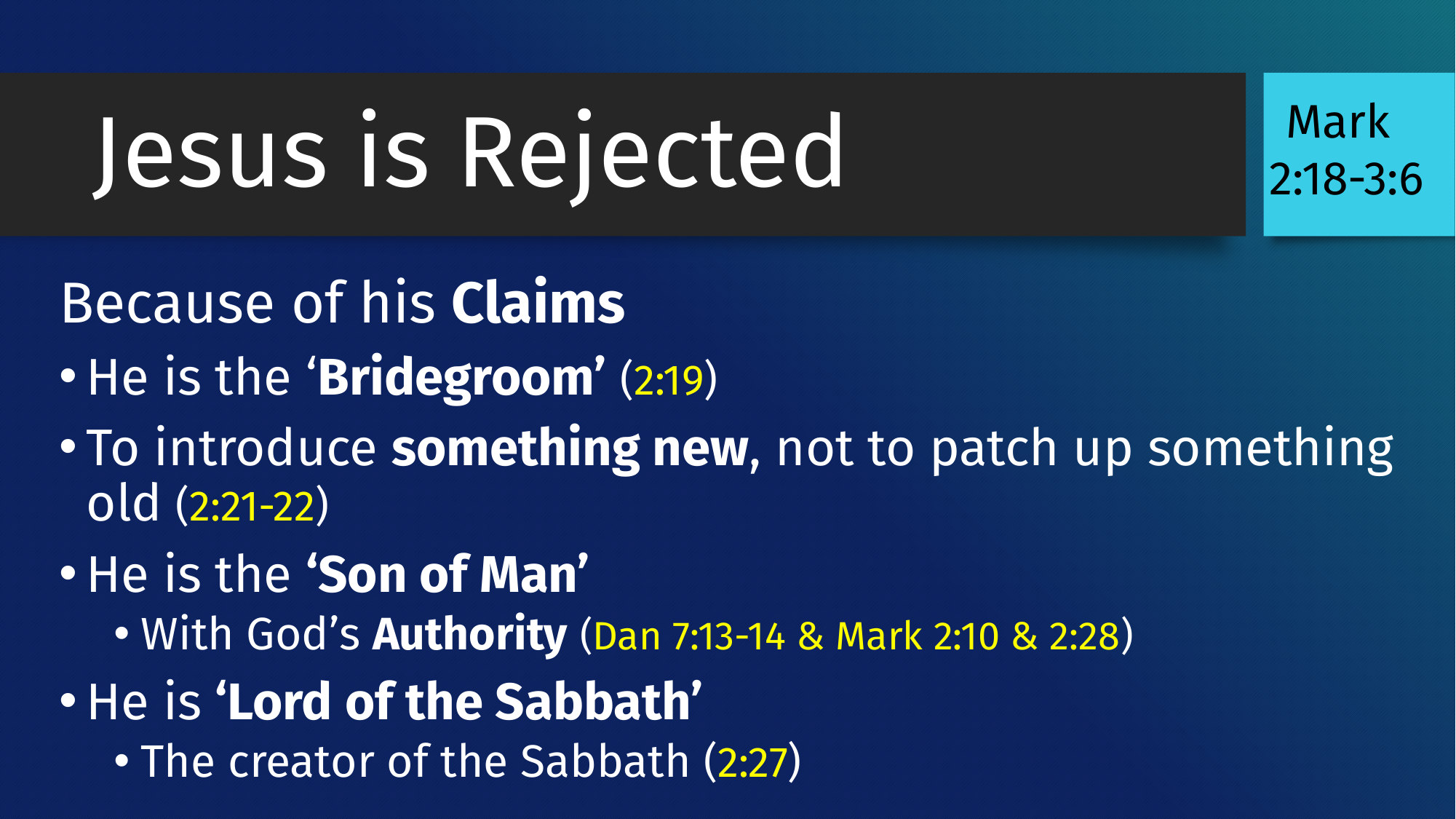

Mark
 2:18-3:6
# Jesus is Rejected
Because of his Claims
He is the ‘Bridegroom’ (2:19)
To introduce something new, not to patch up something old (2:21-22)
He is the ‘Son of Man’
With God’s Authority (Dan 7:13-14 & Mark 2:10 & 2:28)
He is ‘Lord of the Sabbath’
The creator of the Sabbath (2:27)